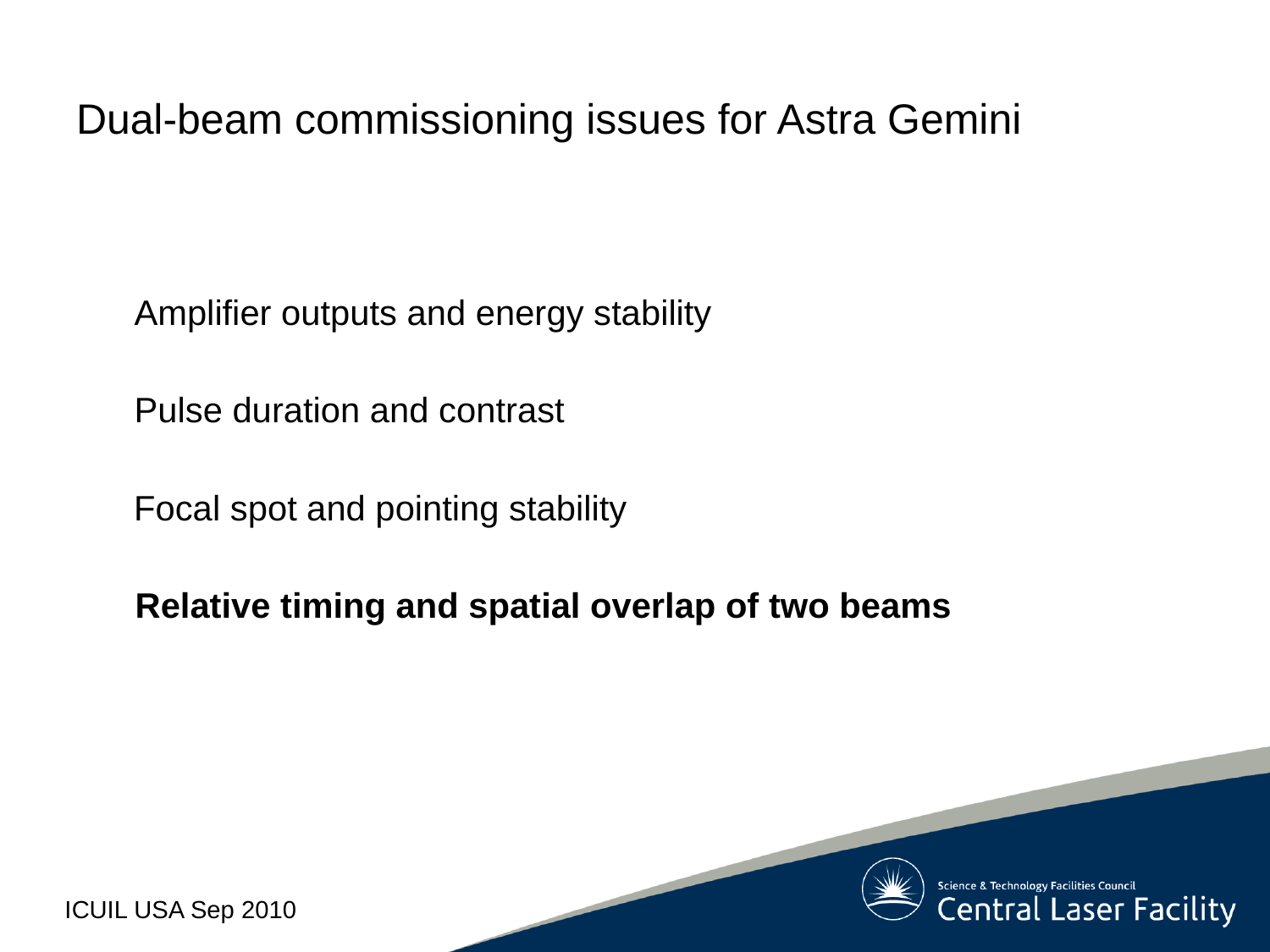

# Dual-beam commissioning issues for Astra Gemini
Amplifier outputs and energy stability
Pulse duration and contrast
Focal spot and pointing stability
Relative timing and spatial overlap of two beams
ICUIL USA Sep 2010